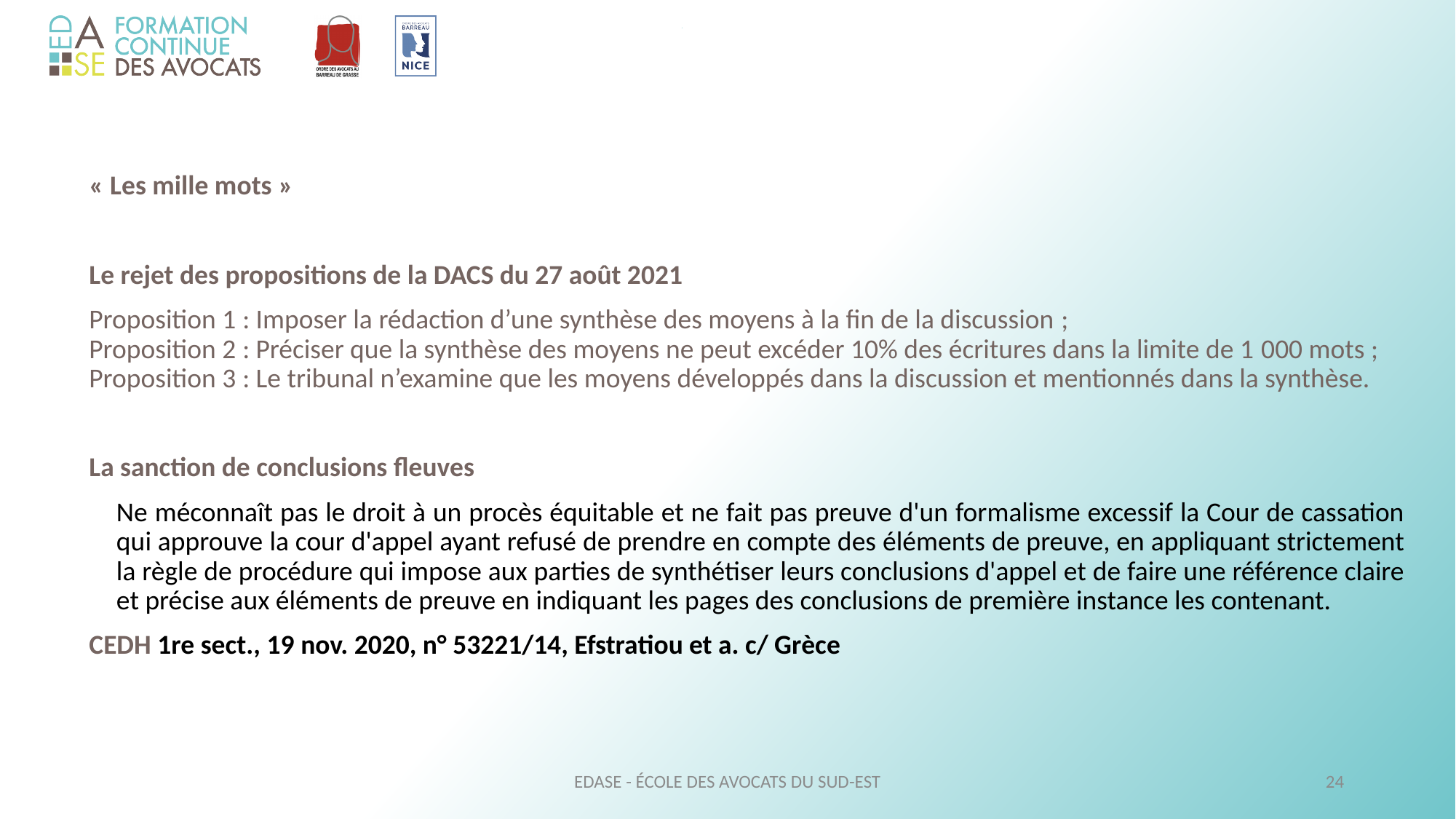

« Les mille mots »

	Le rejet des propositions de la DACS du 27 août 2021
	Proposition 1 : Imposer la rédaction d’une synthèse des moyens à la fin de la discussion ;
Proposition 2 : Préciser que la synthèse des moyens ne peut excéder 10% des écritures dans la limite de 1 000 mots ;
Proposition 3 : Le tribunal n’examine que les moyens développés dans la discussion et mentionnés dans la synthèse.

	La sanction de conclusions fleuves
	Ne méconnaît pas le droit à un procès équitable et ne fait pas preuve d'un formalisme excessif la Cour de cassation qui approuve la cour d'appel ayant refusé de prendre en compte des éléments de preuve, en appliquant strictement la règle de procédure qui impose aux parties de synthétiser leurs conclusions d'appel et de faire une référence claire et précise aux éléments de preuve en indiquant les pages des conclusions de première instance les contenant.
CEDH 1re sect., 19 nov. 2020, n° 53221/14, Efstratiou et a. c/ Grèce

EDASE - ÉCOLE DES AVOCATS DU SUD-EST
24